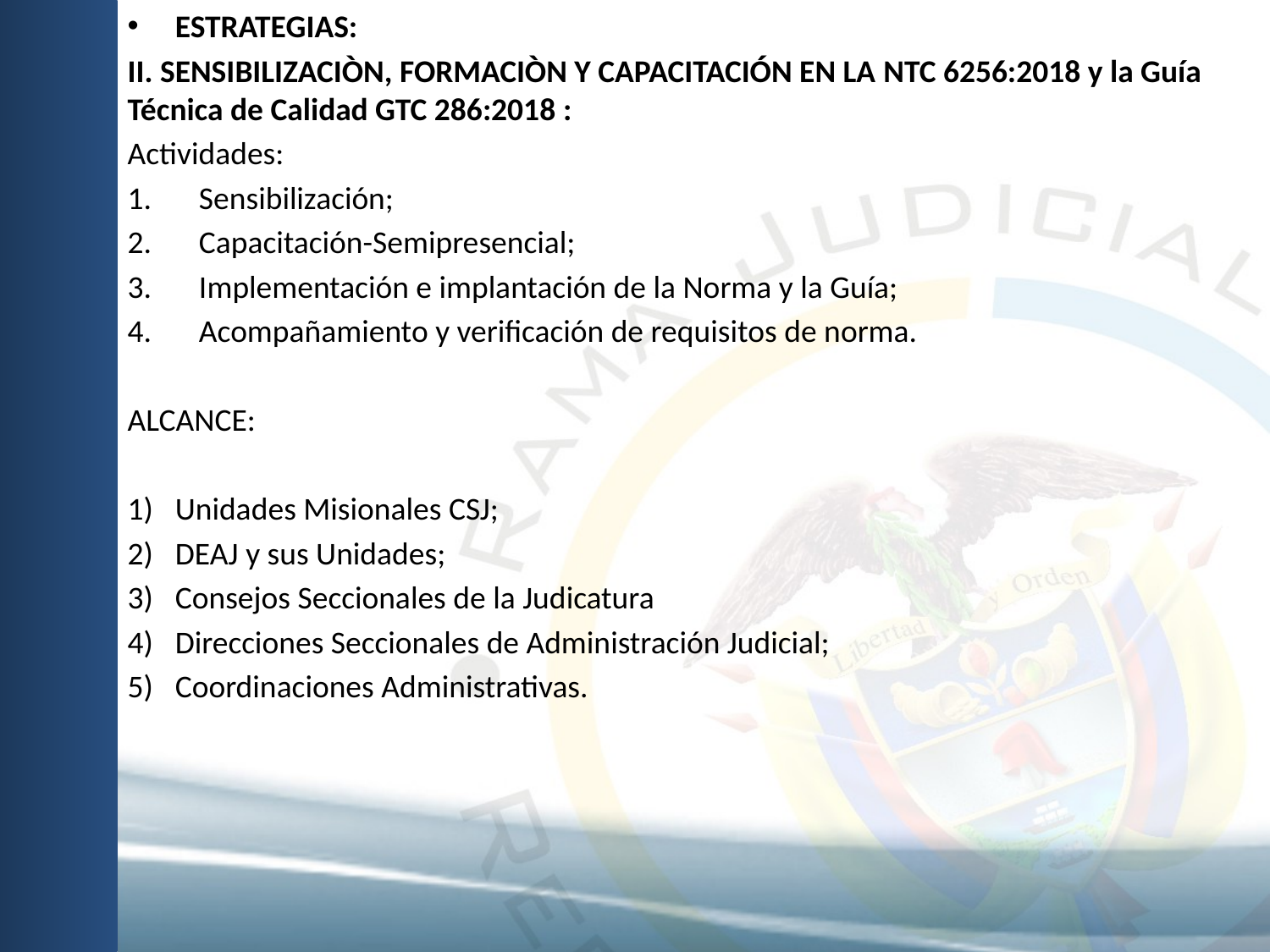

ESTRATEGIAS:
II. SENSIBILIZACIÒN, FORMACIÒN Y CAPACITACIÓN EN LA NTC 6256:2018 y la Guía Técnica de Calidad GTC 286:2018 :
Actividades:
Sensibilización;
Capacitación-Semipresencial;
Implementación e implantación de la Norma y la Guía;
Acompañamiento y verificación de requisitos de norma.

ALCANCE:

Unidades Misionales CSJ;
DEAJ y sus Unidades;
Consejos Seccionales de la Judicatura
Direcciones Seccionales de Administración Judicial;
Coordinaciones Administrativas.